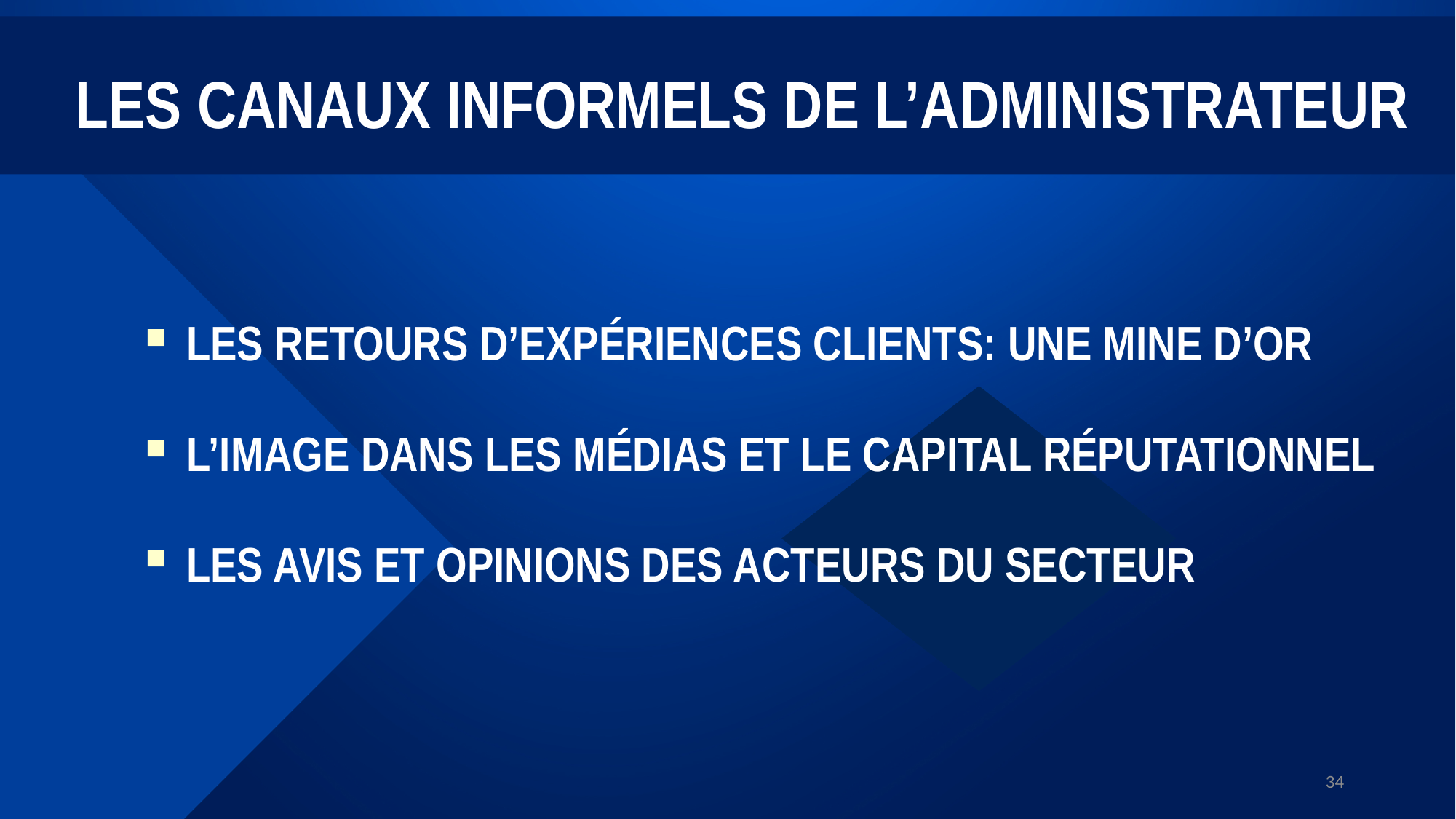

LES CANAUX INFORMELS DE L’ADMINISTRATEUR

LES RETOURS D’EXPÉRIENCES CLIENTS: UNE MINE D’OR

L’IMAGE DANS LES MÉDIAS ET LE CAPITAL RÉPUTATIONNEL

LES AVIS ET OPINIONS DES ACTEURS DU SECTEUR

34